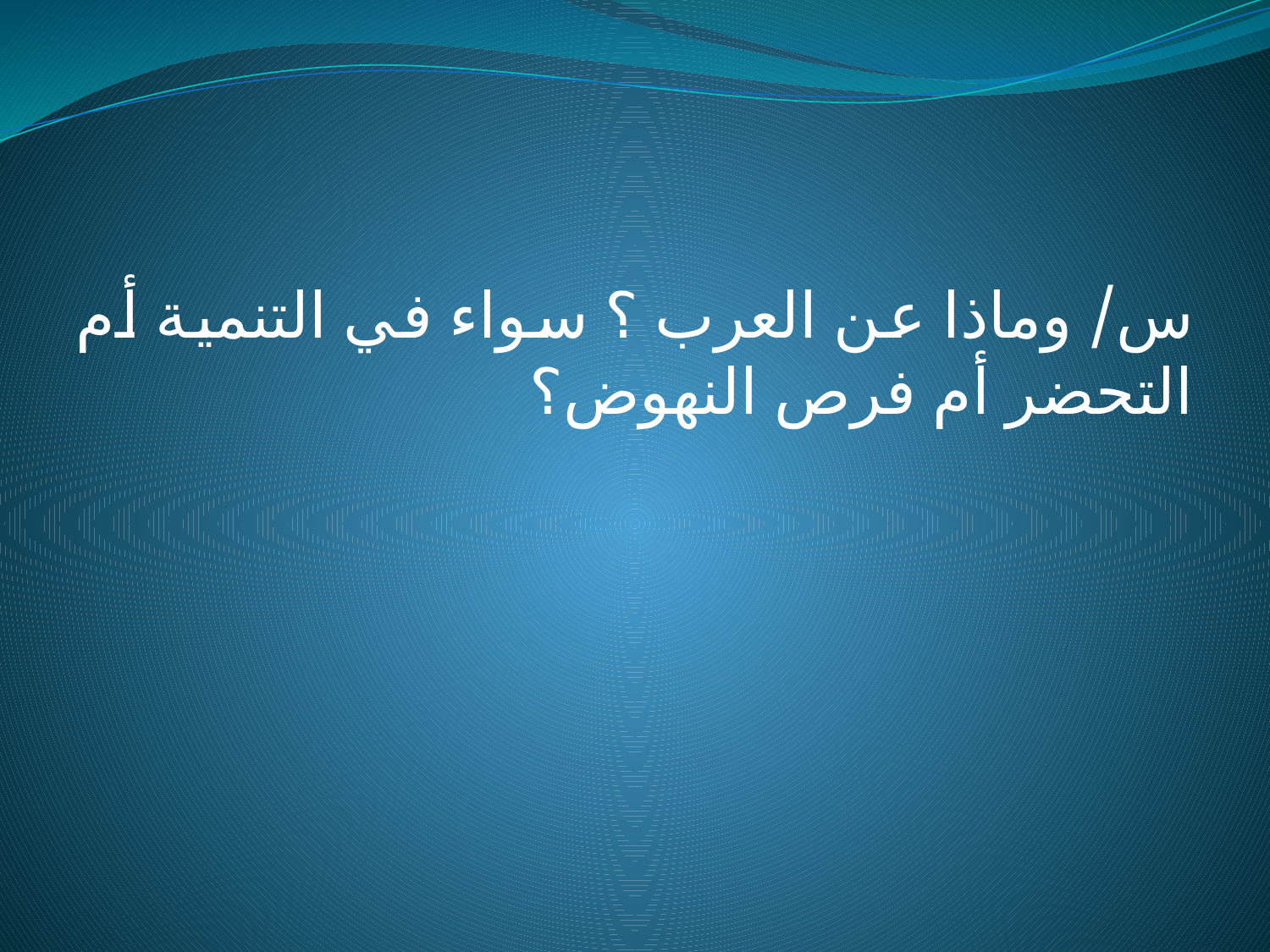

س/ وماذا عن العرب ؟ سواء في التنمية أم التحضر أم فرص النهوض؟